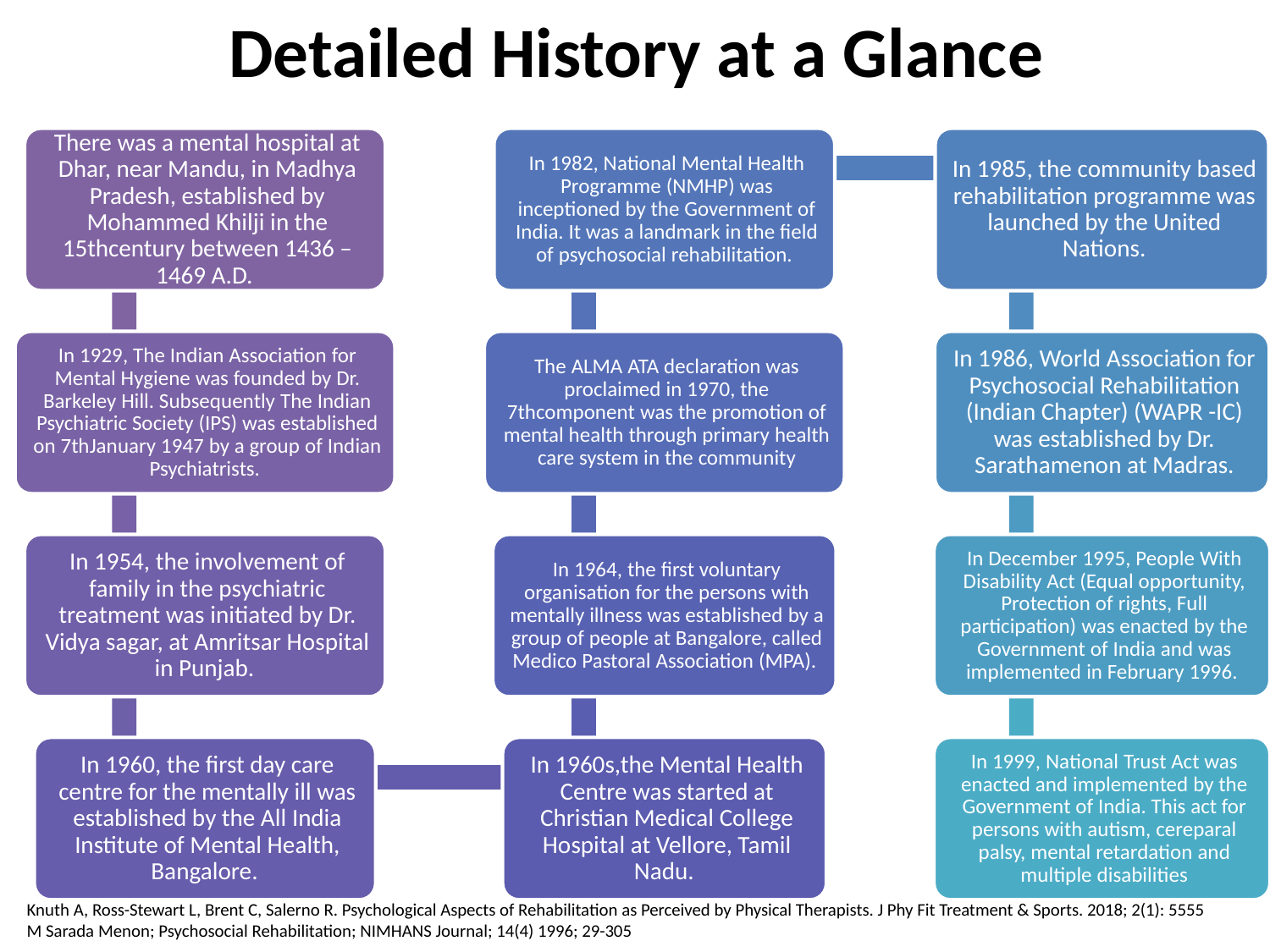

# Detailed History at a Glance
There was a mental hospital at Dhar, near Mandu, in Madhya Pradesh, established by Mohammed Khilji in the 15thcentury between 1436 –1469 A.D.
In 1929, The Indian Association for Mental Hygiene was founded by Dr. Barkeley Hill. Subsequently The Indian Psychiatric Society (IPS) was established on 7thJanuary 1947 by a group of Indian Psychiatrists.
In 1954, the involvement of family in the psychiatric treatment was initiated by Dr. Vidya sagar, at Amritsar Hospital in Punjab.
In 1960, the first day care centre for the mentally ill was established by the All India Institute of Mental Health, Bangalore.
In 1960s,the Mental Health Centre was started at Christian Medical College Hospital at Vellore, Tamil Nadu.
In 1964, the first voluntary organisation for the persons with mentally illness was established by a group of people at Bangalore, called Medico Pastoral Association (MPA).
The ALMA ATA declaration was proclaimed in 1970, the 7thcomponent was the promotion of mental health through primary health care system in the community
In 1982, National Mental Health Programme (NMHP) was inceptioned by the Government of India. It was a landmark in the field of psychosocial rehabilitation.
In 1985, the community based rehabilitation programme was launched by the United Nations.
In 1986, World Association for Psychosocial Rehabilitation (Indian Chapter) (WAPR -IC) was established by Dr. Sarathamenon at Madras.
In December 1995, People With Disability Act (Equal opportunity, Protection of rights, Full participation) was enacted by the Government of India and was implemented in February 1996.
In 1999, National Trust Act was enacted and implemented by the Government of India. This act for persons with autism, cereparal palsy, mental retardation and multiple disabilities
Knuth A, Ross-Stewart L, Brent C, Salerno R. Psychological Aspects of Rehabilitation as Perceived by Physical Therapists. J Phy Fit Treatment & Sports. 2018; 2(1): 5555
M Sarada Menon; Psychosocial Rehabilitation; NIMHANS Journal; 14(4) 1996; 29-305